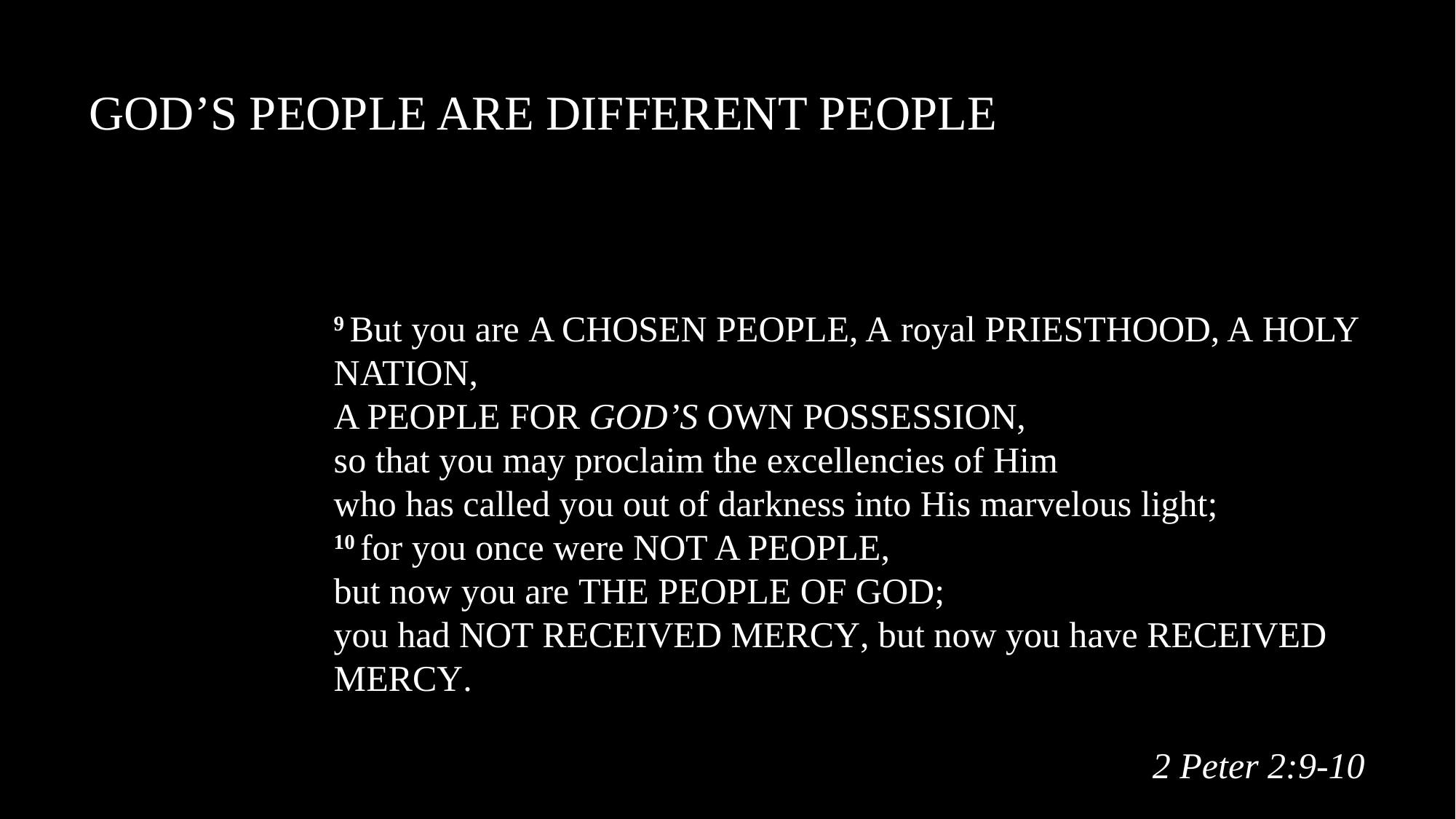

God’s People are Different People
9 But you are a chosen people, a royal priesthood, a holy nation,
a people for God’s own possession,
so that you may proclaim the excellencies of Him
who has called you out of darkness into His marvelous light;
10 for you once were not a people,
but now you are the people of God;
you had not received mercy, but now you have received mercy.

2 Peter 2:9-10